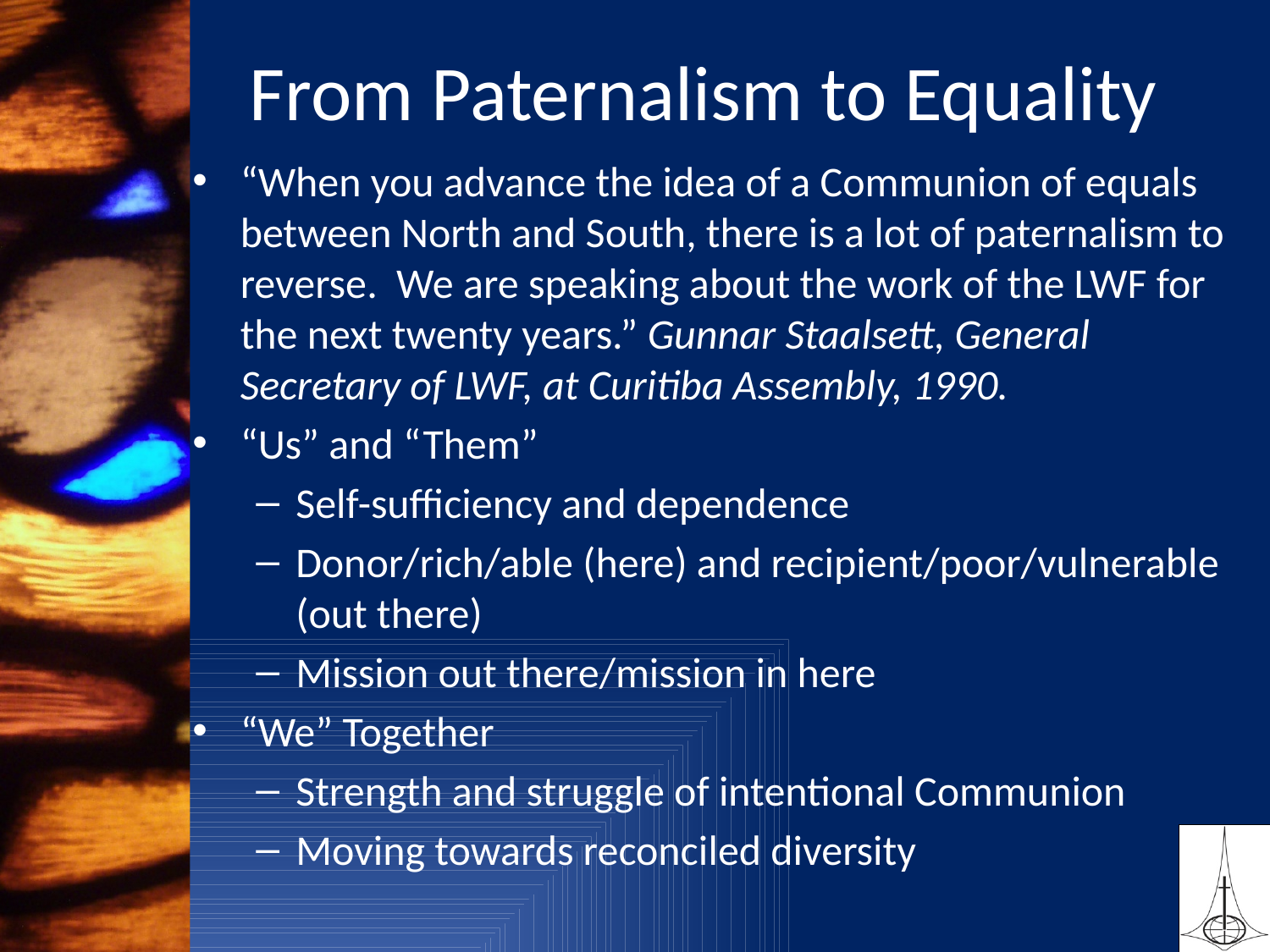

# From Paternalism to Equality
“When you advance the idea of a Communion of equals between North and South, there is a lot of paternalism to reverse.  We are speaking about the work of the LWF for the next twenty years.” Gunnar Staalsett, General Secretary of LWF, at Curitiba Assembly, 1990.
“Us” and “Them”
Self-sufficiency and dependence
Donor/rich/able (here) and recipient/poor/vulnerable (out there)
Mission out there/mission in here
“We” Together
Strength and struggle of intentional Communion
Moving towards reconciled diversity